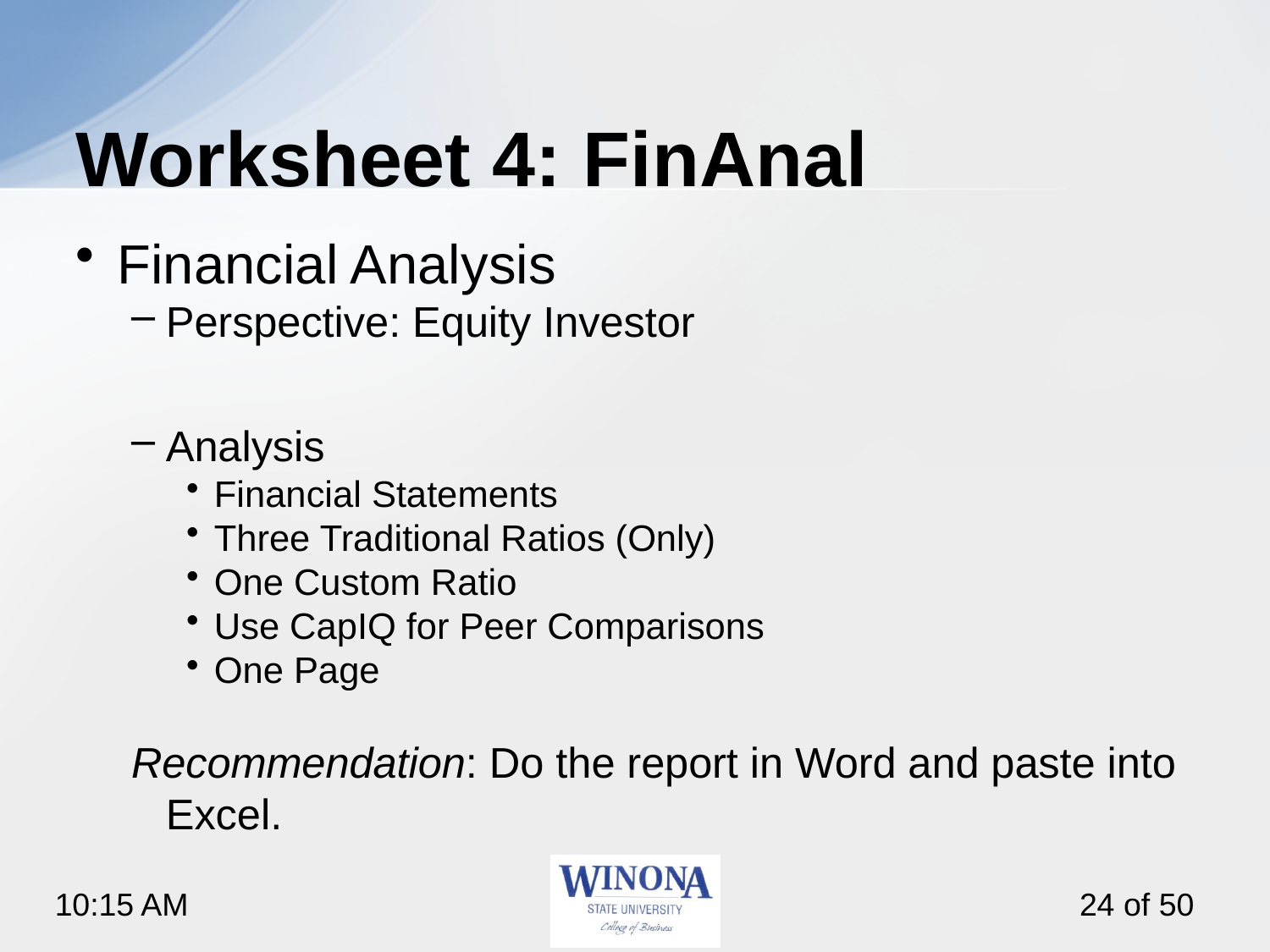

# Worksheet 4: FinAnal
Financial Analysis
Perspective: Equity Investor

Analysis
Financial Statements
Three Traditional Ratios (Only)
One Custom Ratio
Use CapIQ for Peer Comparisons
One Page

Recommendation: Do the report in Word and paste into Excel.